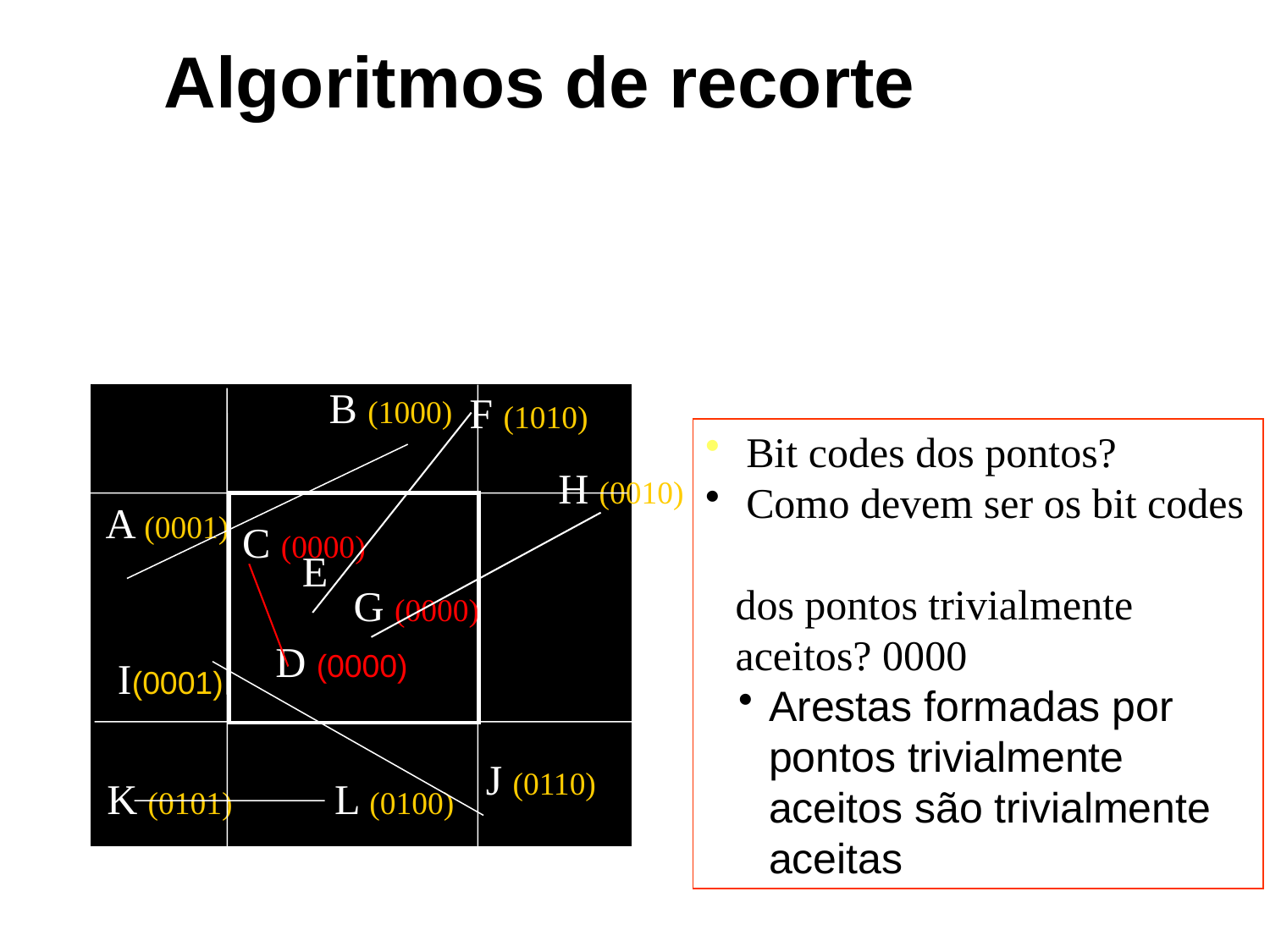

# Algoritmos de recorte
Algoritmo de Cohen-Sutherland
B (1000)
F (1010)

 Bit codes dos pontos?
 Como devem ser os bit codes
dos pontos trivialmente aceitos? 0000
Arestas formadas por pontos trivialmente aceitos são trivialmente aceitas

H (0010)
A (0001)

C (0000)

E

G (0000)
D (0000)
I(0001)

J (0110)
K (0101)
L (0100)